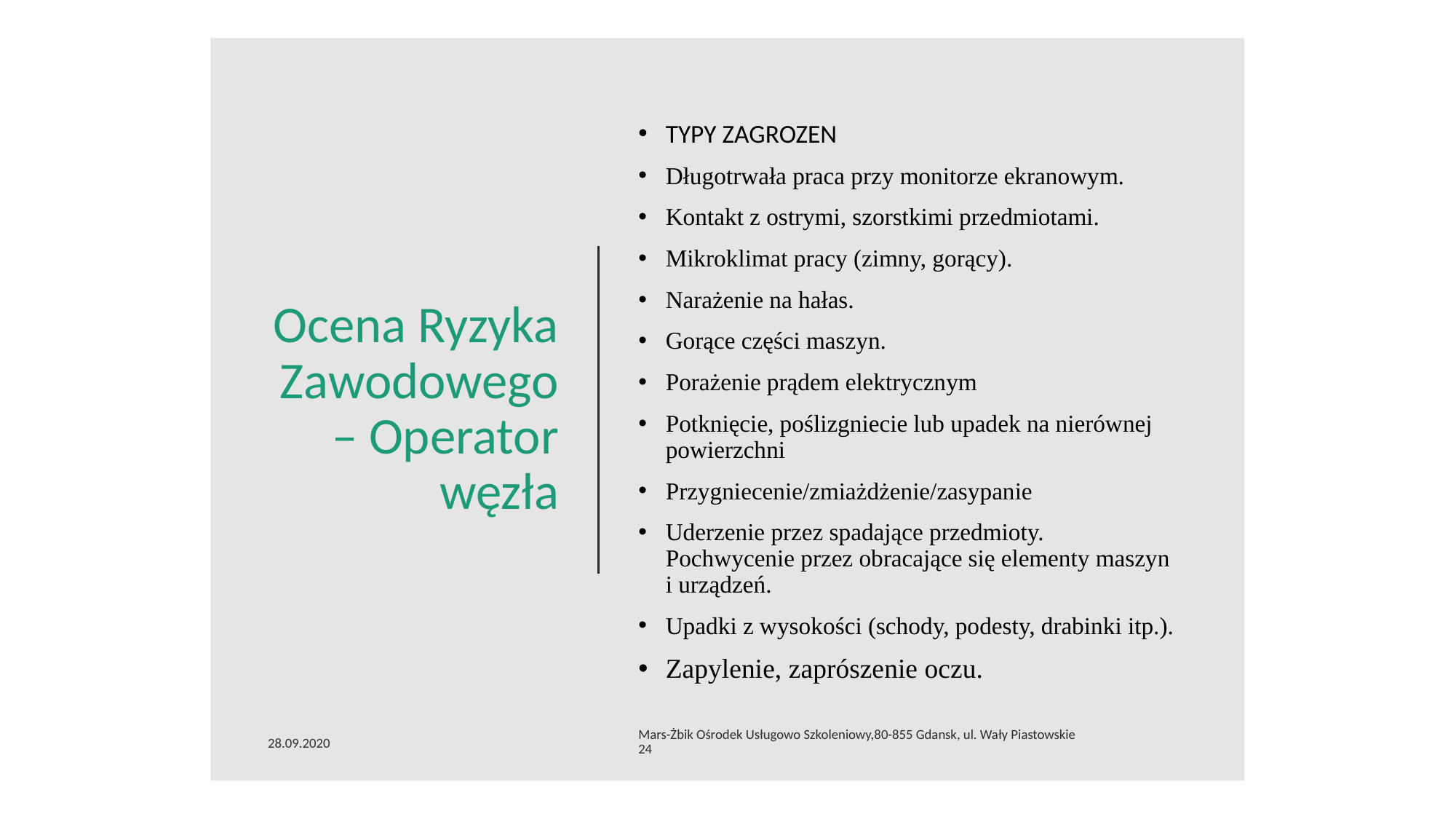

# Ocena Ryzyka Zawodowego – Operator węzła

TYPY ZAGROZEN
Długotrwała praca przy monitorze ekranowym.
Kontakt z ostrymi, szorstkimi przedmiotami.
Mikroklimat pracy (zimny, gorący).
Narażenie na hałas.
Gorące części maszyn.
Porażenie prądem elektrycznym
Potknięcie, poślizgniecie lub upadek na nierównej powierzchni
Przygniecenie/zmiażdżenie/zasypanie
Uderzenie przez spadające przedmioty. Pochwycenie przez obracające się elementy maszyn i urządzeń.
Upadki z wysokości (schody, podesty, drabinki itp.).
Zapylenie, zaprószenie oczu.
28.09.2020
Mars-Żbik Ośrodek Usługowo Szkoleniowy,80-855 Gdansk, ul. Wały Piastowskie 24